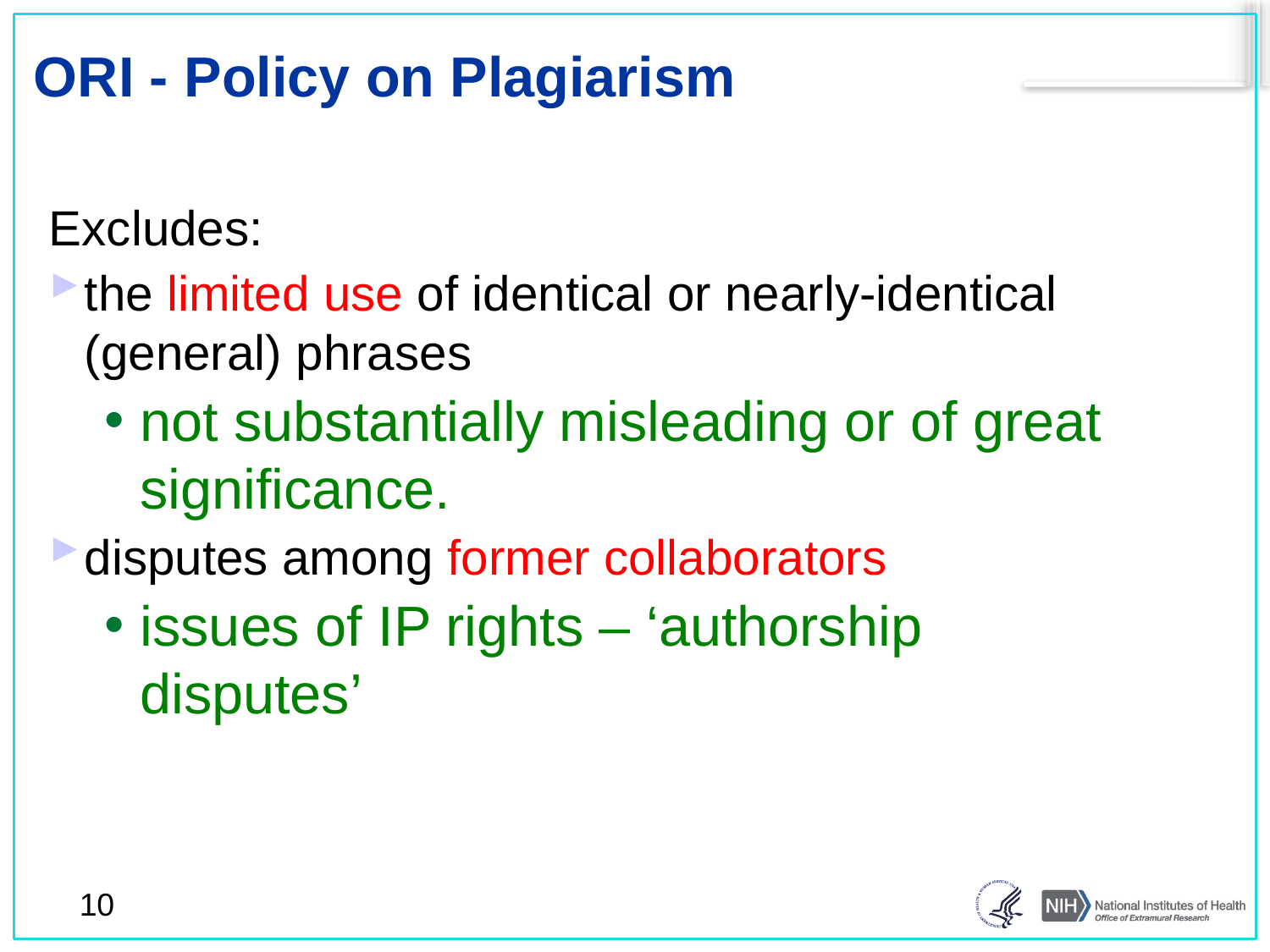

# ORI - Policy on Plagiarism
Excludes:
the limited use of identical or nearly-identical (general) phrases
not substantially misleading or of great significance.
disputes among former collaborators
issues of IP rights – ‘authorship disputes’
10